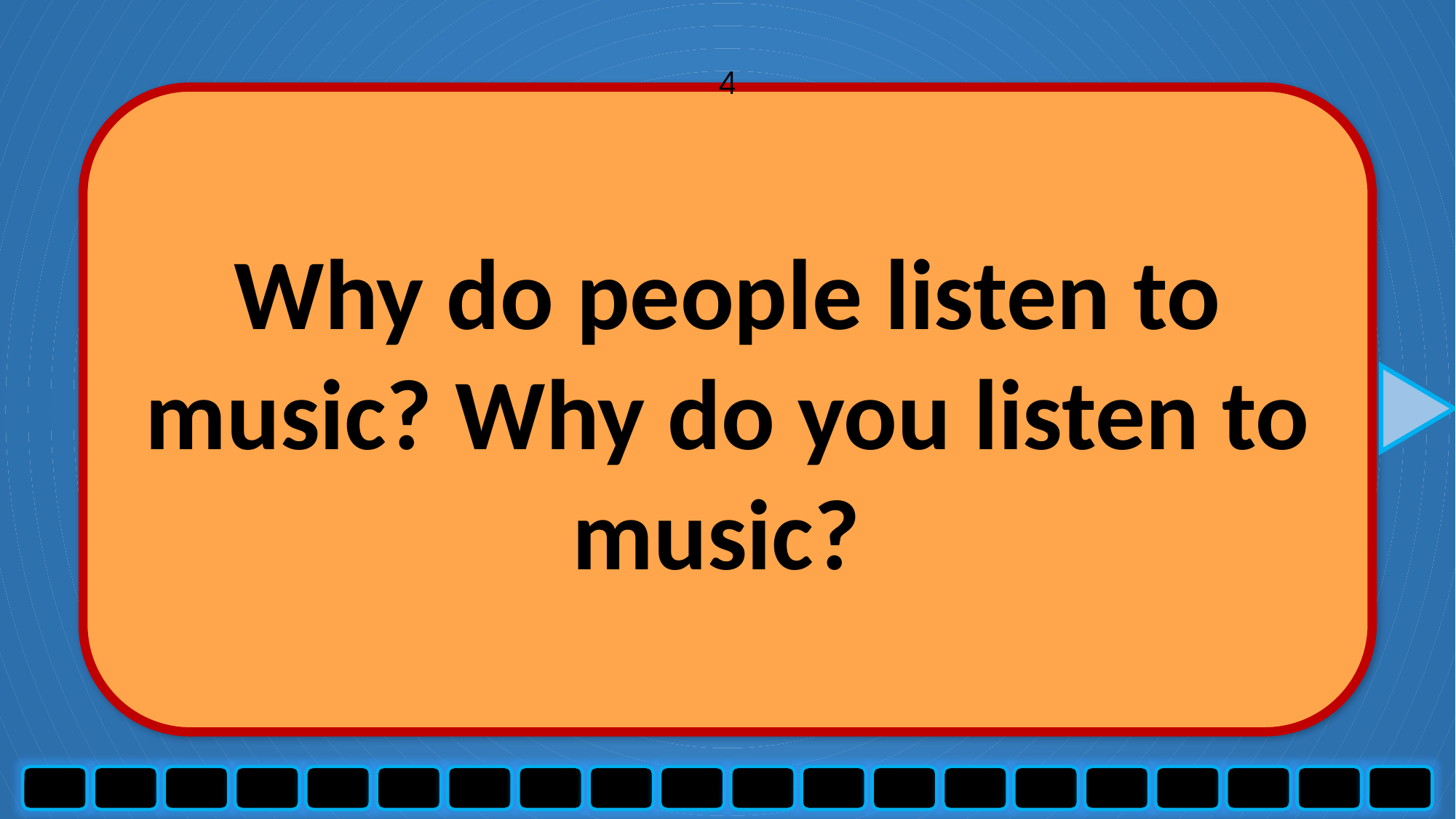

4
Why do people listen to music? Why do you listen to music?